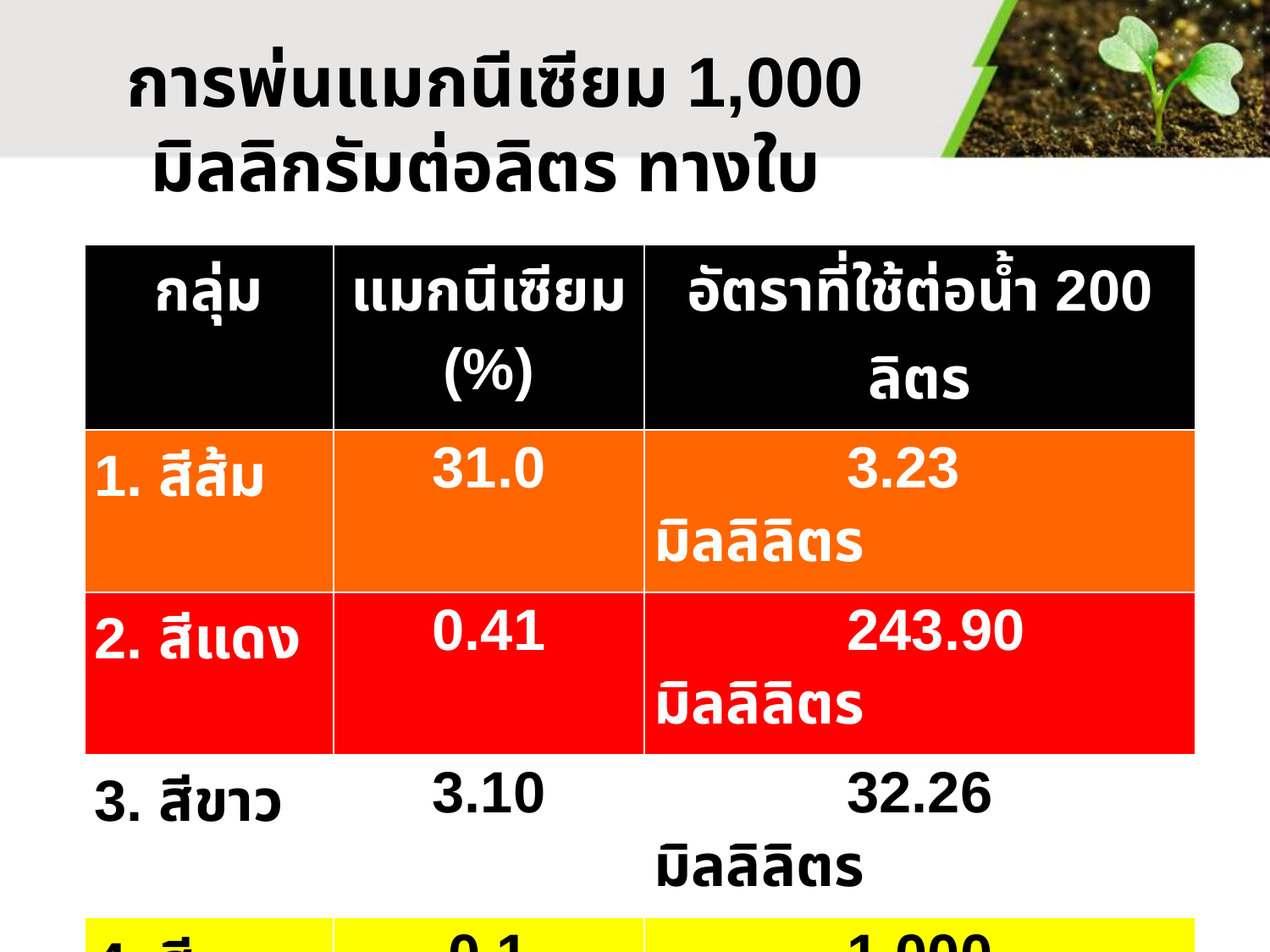

การพ่นแมกนีเซียม 1,000 มิลลิกรัมต่อลิตร ทางใบ
| กลุ่ม | แมกนีเซียม (%) | อัตราที่ใช้ต่อน้ำ 200 ลิตร |
| --- | --- | --- |
| 1. สีส้ม | 31.0 | 3.23 มิลลิลิตร |
| 2. สีแดง | 0.41 | 243.90 มิลลิลิตร |
| 3. สีขาว | 3.10 | 32.26 มิลลิลิตร |
| 4. สีเหลือง | 0.1 | 1,000 มิลลิลิตร |
| 5. สีเขียว | 25 | 4 กิโลกรัม |
| 6. สีชมพู | 16 | 6.25 กิโลกรัม |